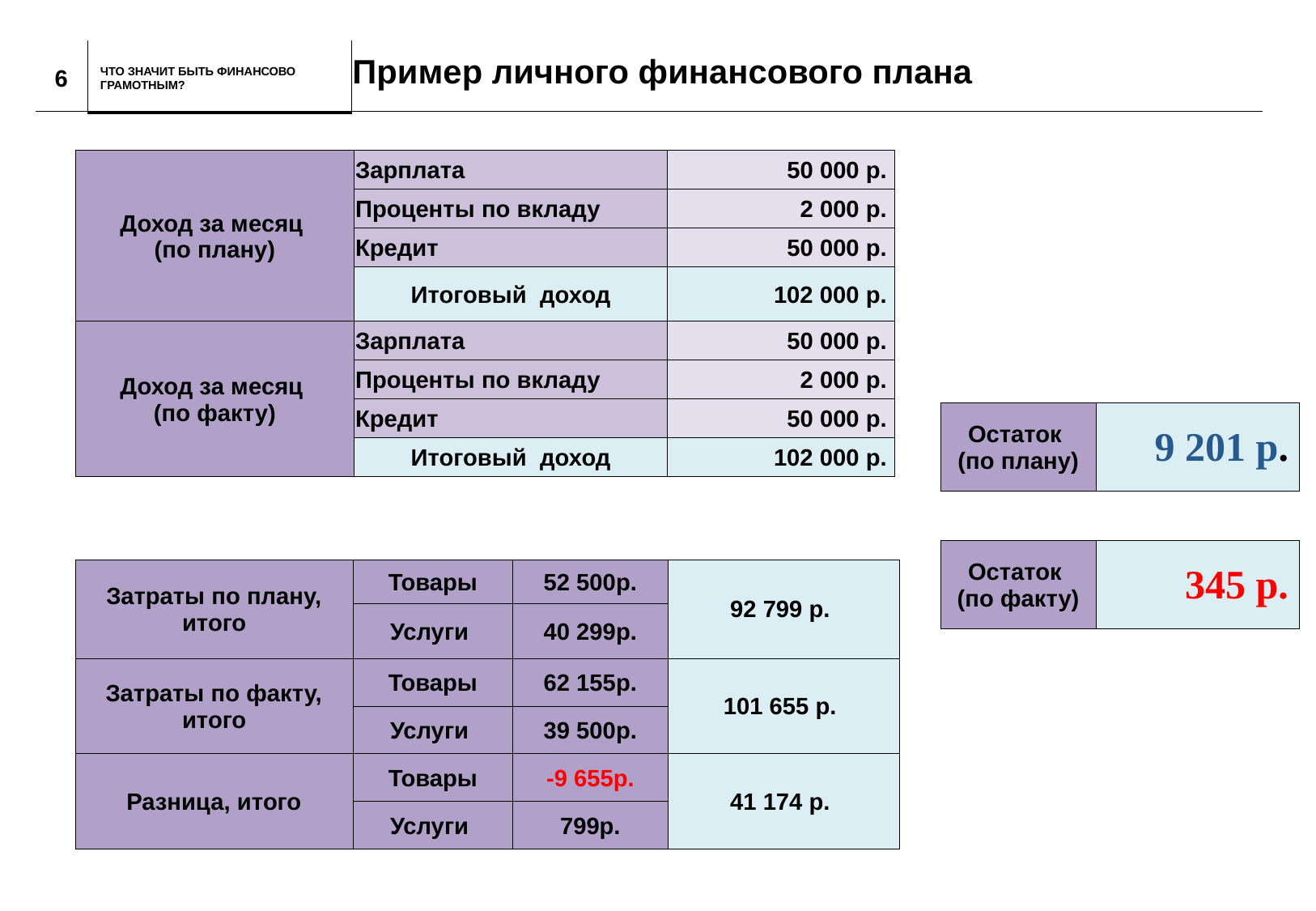

# Пример личного финансового плана
6
| Доход за месяц (по плану) | Зарплата | 50 000 р. |
| --- | --- | --- |
|  | Проценты по вкладу | 2 000 р. |
|  | Кредит | 50 000 р. |
|  | Итоговый доход | 102 000 р. |
| Доход за месяц (по факту) | Зарплата | 50 000 р. |
|  | Проценты по вкладу | 2 000 р. |
|  | Кредит | 50 000 р. |
|  | Итоговый доход | 102 000 р. |
| Остаток (по плану) | 9 201 р. |
| --- | --- |
|  |  |
| Остаток (по факту) | 345 р. |
| Затраты по плану, итого | Товары | 52 500р. | 92 799 р. |
| --- | --- | --- | --- |
|  | Услуги | 40 299р. |  |
| Затраты по факту, итого | Товары | 62 155р. | 101 655 р. |
|  | Услуги | 39 500р. |  |
| Разница, итого | Товары | -9 655р. | 41 174 р. |
|  | Услуги | 799р. |  |